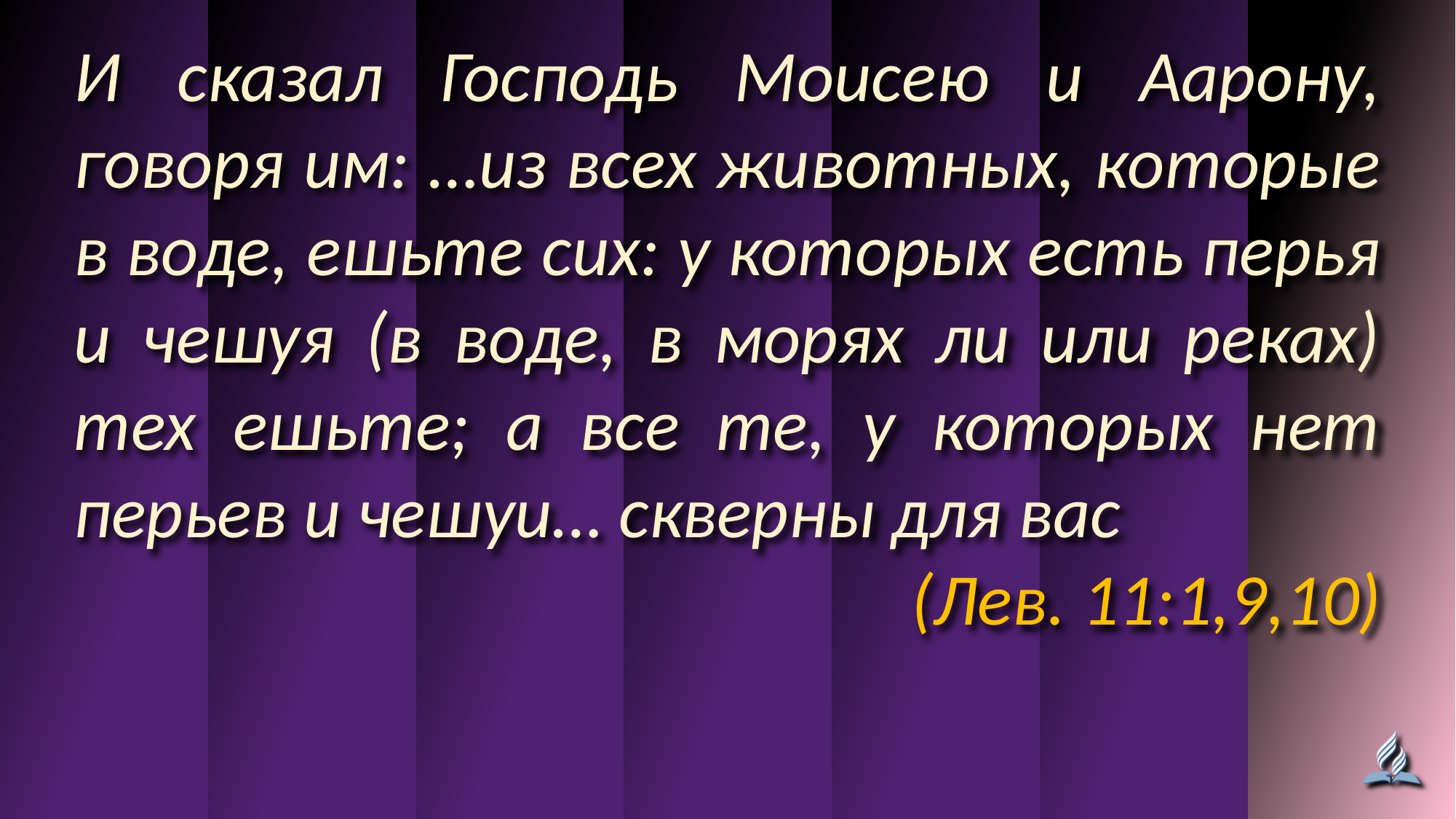

И сказал Господь Моисею и Аарону, говоря им: …из всех животных, которые в воде, ешьте сих: у которых есть перья и чешуя (в воде, в морях ли или реках) тех ешьте; а все те, у которых нет перьев и чешуи… скверны для вас
(Лев. 11:1,9,10)